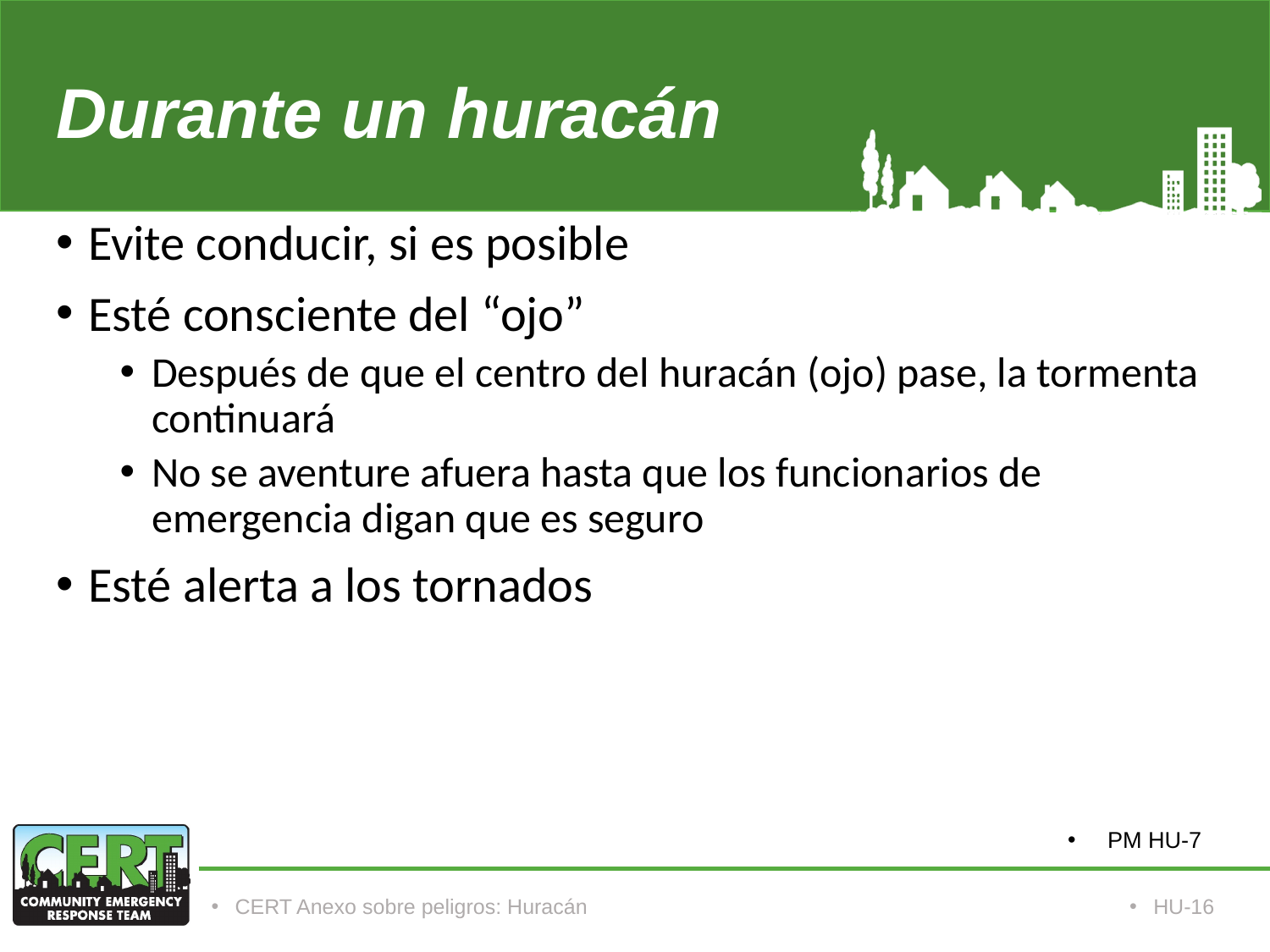

# Durante un huracán
Evite conducir, si es posible
Esté consciente del “ojo”
Después de que el centro del huracán (ojo) pase, la tormenta continuará
No se aventure afuera hasta que los funcionarios de emergencia digan que es seguro
Esté alerta a los tornados
PM HU-7
CERT Anexo sobre peligros: Huracán
HU-16